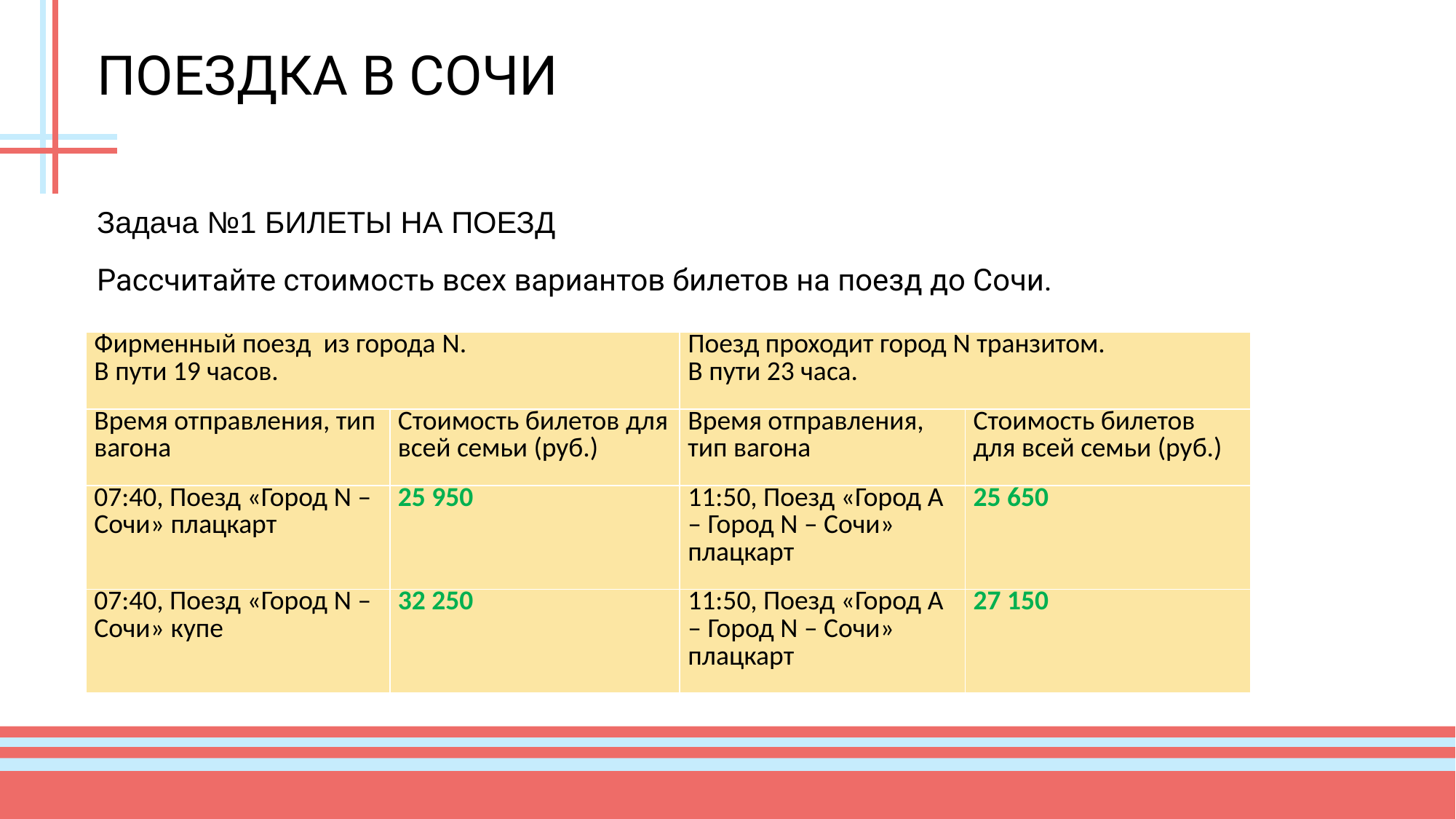

# ПОЕЗДКА В СОЧИ
Задача №1 БИЛЕТЫ НА ПОЕЗД
Рассчитайте стоимость всех вариантов билетов на поезд до Сочи.
| Фирменный поезд из города N. В пути 19 часов. |  | Поезд проходит город N транзитом. В пути 23 часа. |  |
| --- | --- | --- | --- |
| Время отправления, тип вагона | Стоимость билетов для всей семьи (руб.) | Время отправления, тип вагона | Стоимость билетов для всей семьи (руб.) |
| 07:40, Поезд «Город N – Сочи» плацкарт | 25 950 | 11:50, Поезд «Город A – Город N – Сочи» плацкарт | 25 650 |
| 07:40, Поезд «Город N – Сочи» купе | 32 250 | 11:50, Поезд «Город A – Город N – Сочи» плацкарт | 27 150 |
38